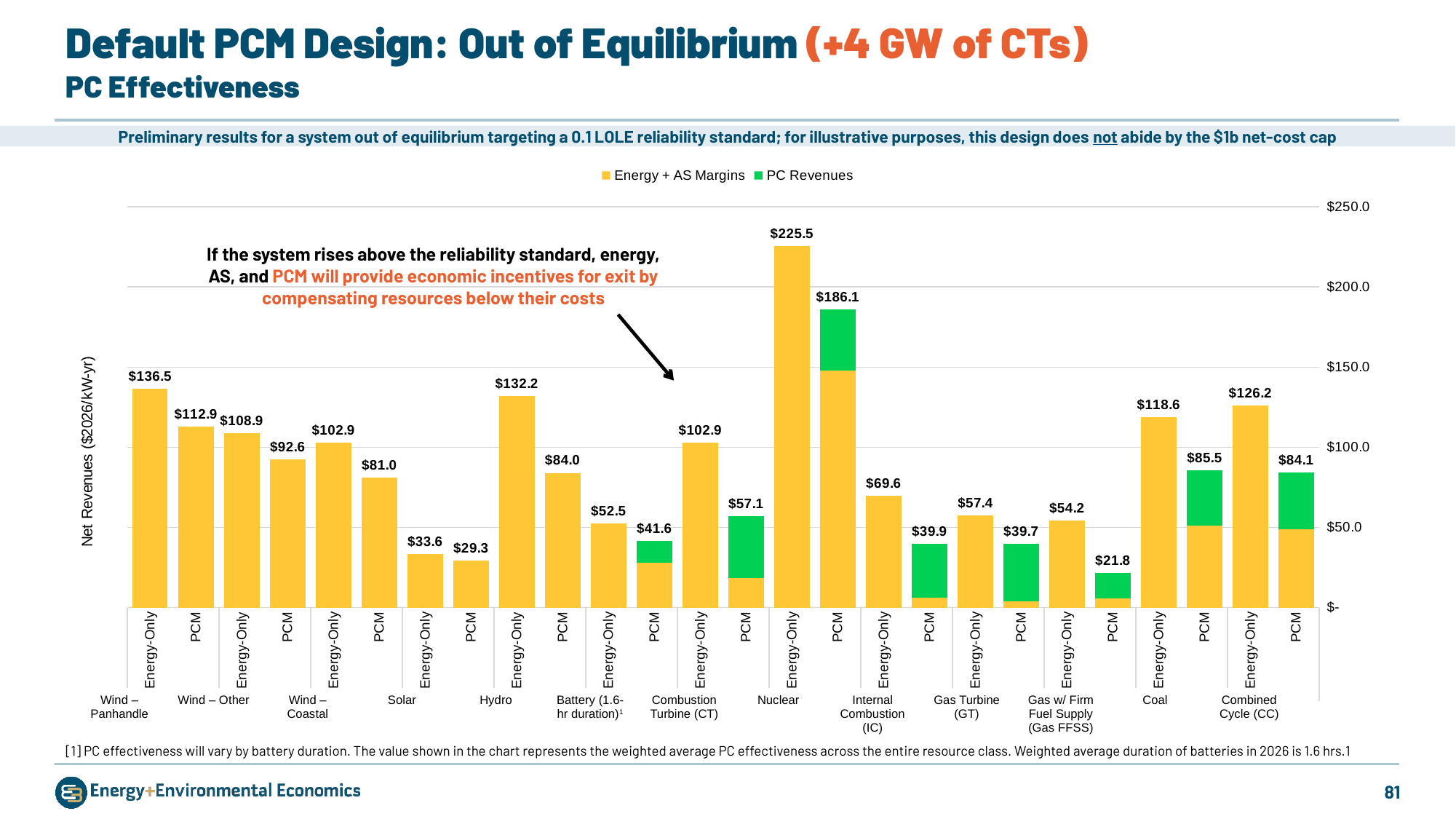

# Default PCM Design: Out of Equilibrium (+4 GW of CTs) PC Effectiveness
Preliminary results for a system out of equilibrium targeting a 0.1 LOLE reliability standard; for illustrative purposes, this design does not abide by the $1b net-cost cap

### Chart

| Category | Energy + AS Margins | PC Revenues | Total Net Revenues |
|---|---|---|---|
| PCM | 48.853287593791194 | 35.27483438916203 | 84.12812198295322 |
| Energy-Only | 126.22504944996058 | None | 126.22504944996058 |
| PCM | 50.89337542140004 | 34.580479950817654 | 85.47385537221768 |
| Energy-Only | 118.5958073532541 | None | 118.5958073532541 |
| PCM | 5.730128152407232 | 16.040190417060124 | 21.770318569467356 |
| Energy-Only | 54.23269717404852 | None | 54.23269717404852 |
| PCM | 4.035250797907749 | 35.665522031262974 | 39.700772829170724 |
| Energy-Only | 57.441869894745146 | None | 57.441869894745146 |
| PCM | 6.290527819471054 | 33.61817882959091 | 39.90870664906196 |
| Energy-Only | 69.60962848975417 | None | 69.60962848975417 |
| PCM | 147.86527911128695 | 38.22441935820666 | 186.0896984694936 |
| Energy-Only | 225.47222079983155 | None | 225.47222079983155 |
| PCM | 18.305901926317738 | 38.83730172670278 | 57.14320365302052 |
| Energy-Only | 102.9 | None | 102.9 |
| PCM | 27.912092474256085 | 13.674970413570861 | 41.587062887826946 |
| Energy-Only | 52.46025923469909 | None | 52.46025923469909 |
| PCM | 84.02580129379993 | 0.0 | 84.02580129379993 |
| Energy-Only | 132.17650681347246 | None | 132.17650681347246 |
| PCM | 29.284512043283627 | 0.0 | 29.284512043283627 |
| Energy-Only | 33.629595081761956 | None | 33.629595081761956 |
| PCM | 81.03610306139738 | 0.0 | 81.03610306139738 |
| Energy-Only | 102.86654460375827 | None | 102.86654460375827 |
| PCM | 92.56884833581255 | 0.0 | 92.56884833581255 |
| Energy-Only | 108.85820025562094 | None | 108.85820025562094 |
| PCM | 112.92401770791842 | 0.0 | 112.92401770791842 |
| Energy-Only | 136.50044204612018 | None | 136.50044204612018 |
If the system rises above the reliability standard, energy, AS, and PCM will provide economic incentives for exit by compensating resources below their costs
| Wind – Panhandle | Wind – Other | Wind – Coastal | Solar | Hydro | Battery (1.6-hr duration)1 | Combustion Turbine (CT) | Nuclear | Internal Combustion (IC) | Gas Turbine (GT) | Gas w/ Firm Fuel Supply (Gas FFSS) | Coal | Combined Cycle (CC) |
| --- | --- | --- | --- | --- | --- | --- | --- | --- | --- | --- | --- | --- |
[1] PC effectiveness will vary by battery duration. The value shown in the chart represents the weighted average PC effectiveness across the entire resource class. Weighted average duration of batteries in 2026 is 1.6 hrs.1